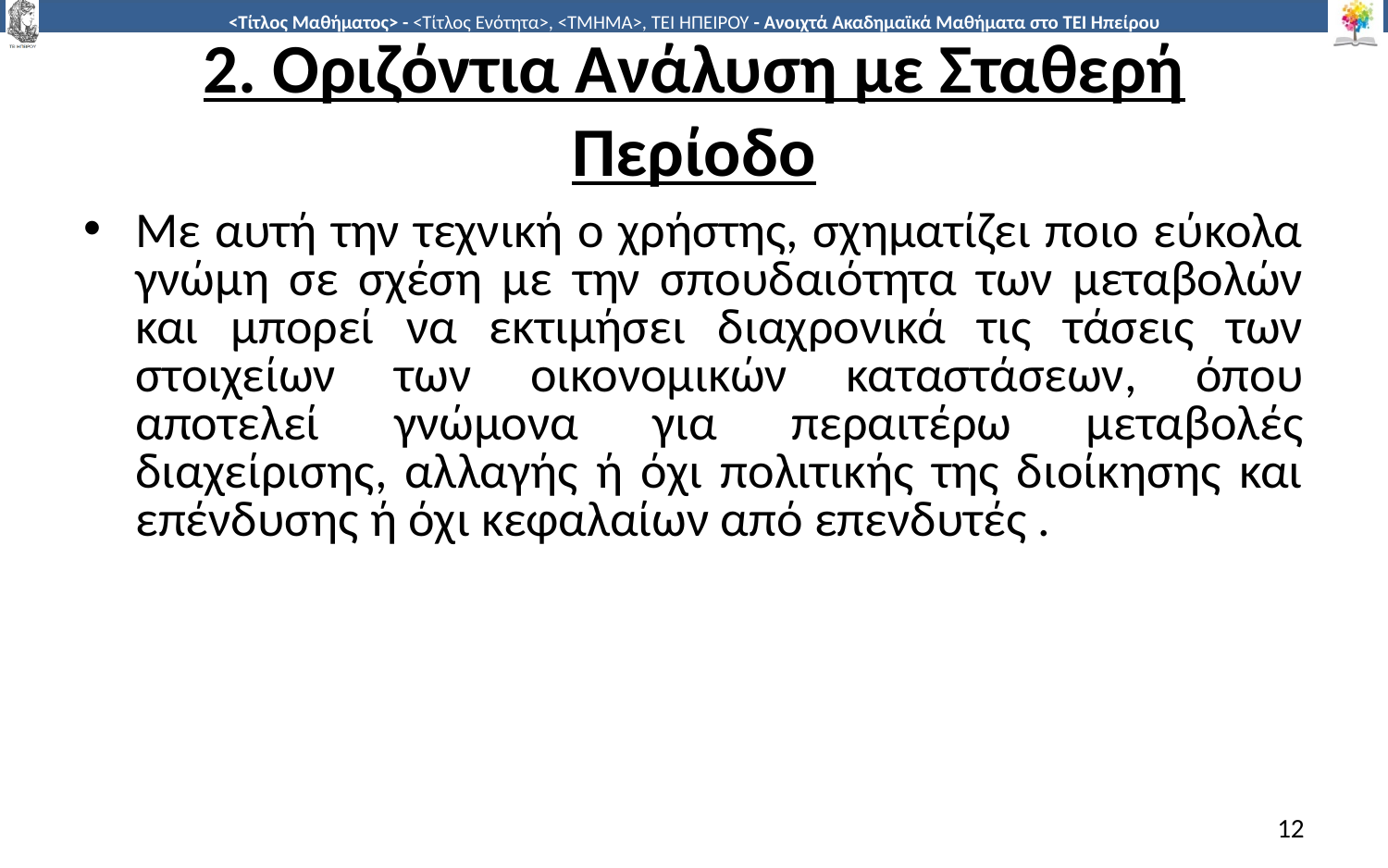

# 2. Οριζόντια Ανάλυση με Σταθερή Περίοδο
Με αυτή την τεχνική ο χρήστης, σχηματίζει ποιο εύκολα γνώμη σε σχέση με την σπουδαιότητα των μεταβολών και μπορεί να εκτιμήσει διαχρονικά τις τάσεις των στοιχείων των οικονομικών καταστάσεων, όπου αποτελεί γνώμονα για περαιτέρω μεταβολές διαχείρισης, αλλαγής ή όχι πολιτικής της διοίκησης και επένδυσης ή όχι κεφαλαίων από επενδυτές .

12